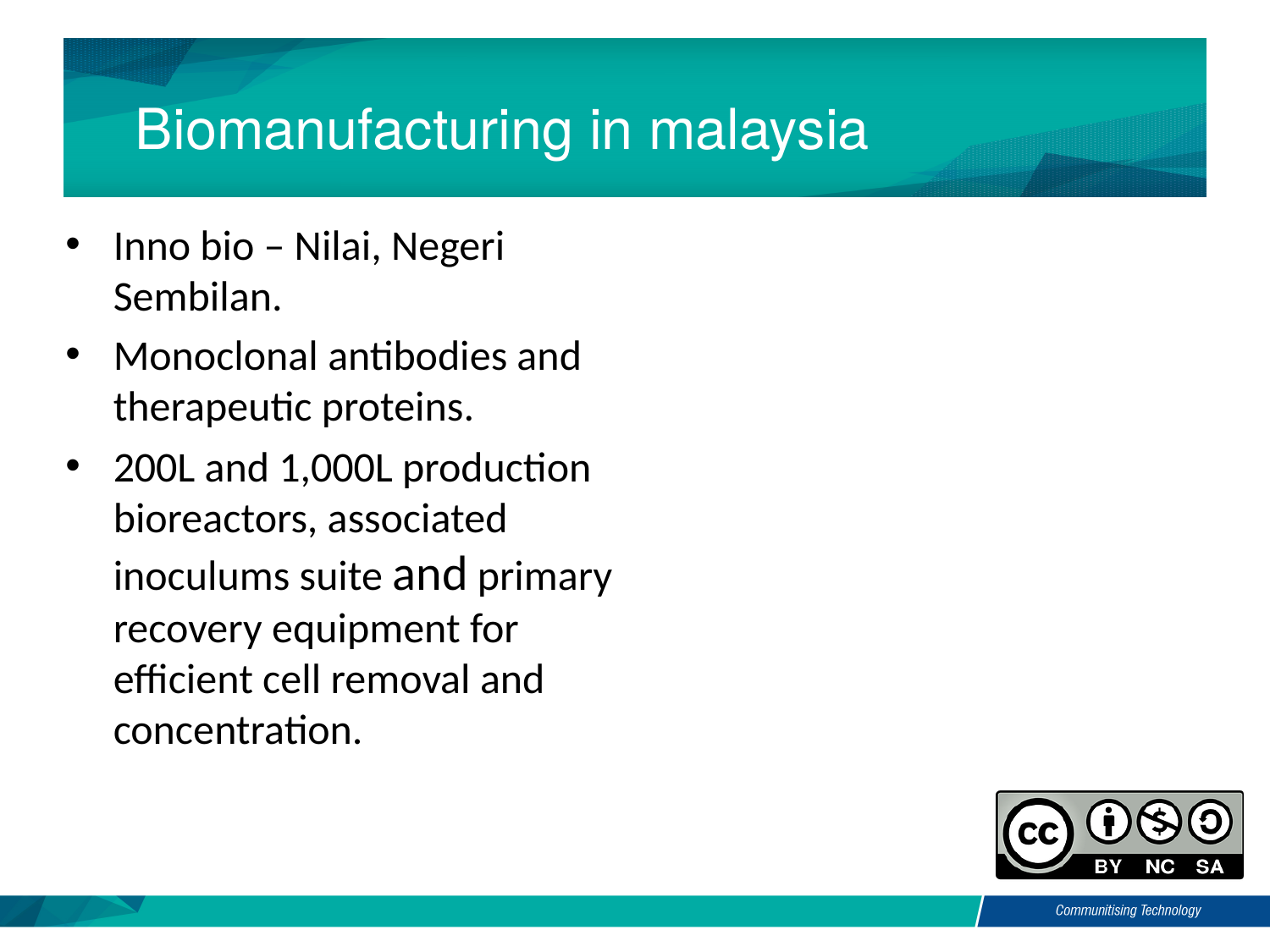

# Biomanufacturing in malaysia
Inno bio – Nilai, Negeri Sembilan.
Monoclonal antibodies and therapeutic proteins.
200L and 1,000L production bioreactors, associated inoculums suite and primary recovery equipment for efficient cell removal and concentration.